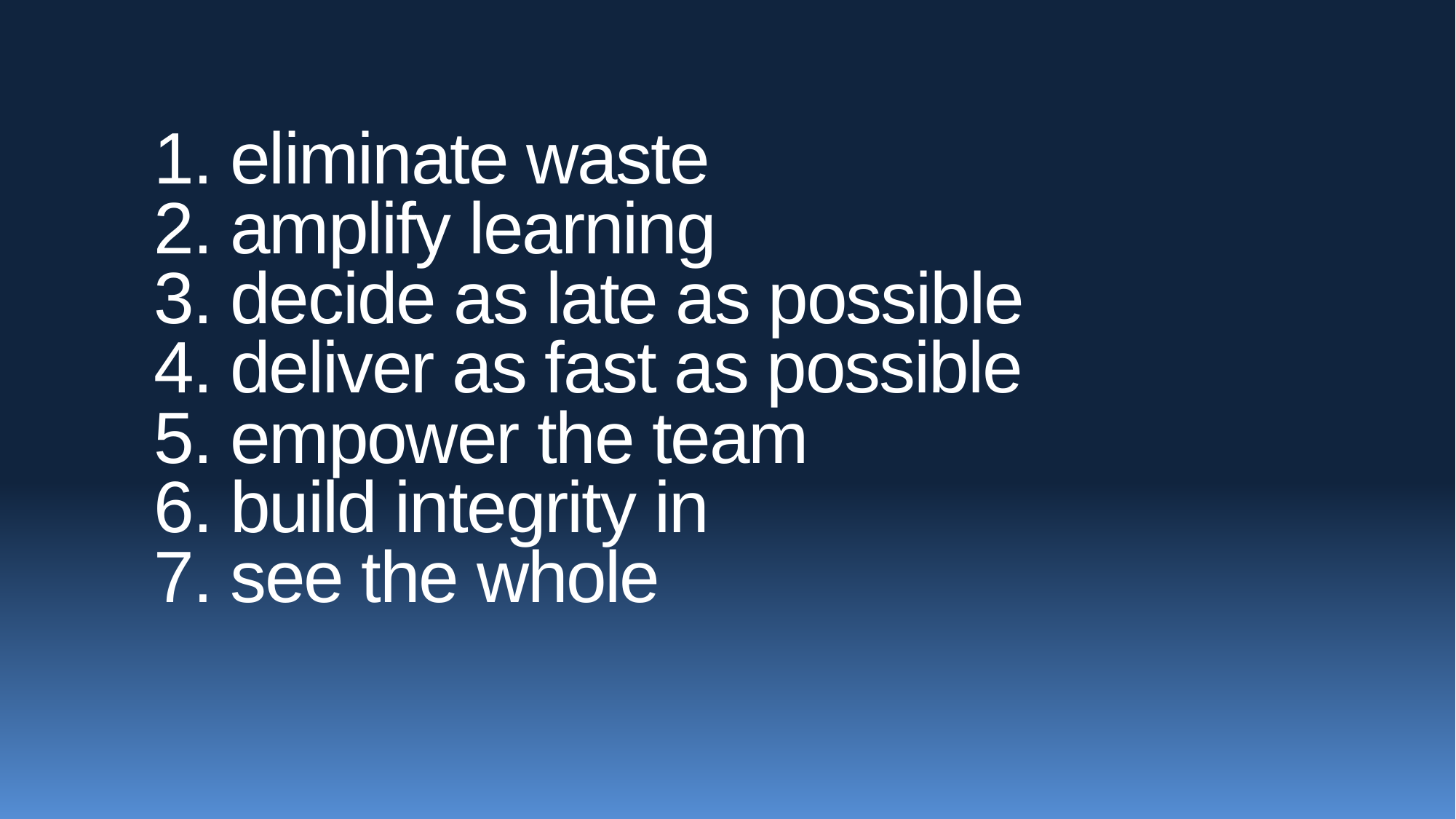

# 1. eliminate waste 2. amplify learning 3. decide as late as possible 4. deliver as fast as possible 5. empower the team 6. build integrity in 7. see the whole